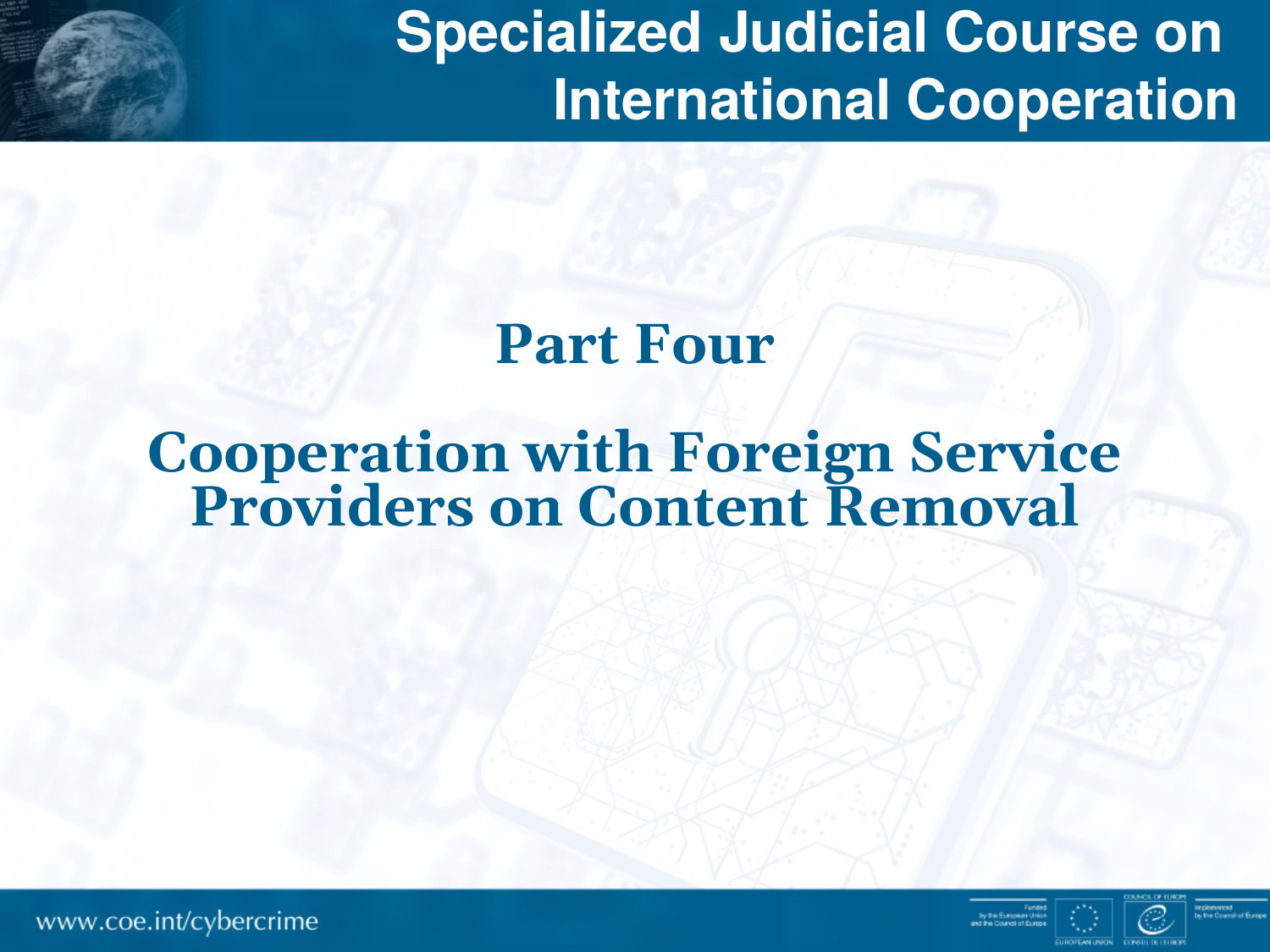

Specialized Judicial Course on
International Cooperation
Part Four
Cooperation with Foreign Service Providers on Content Removal